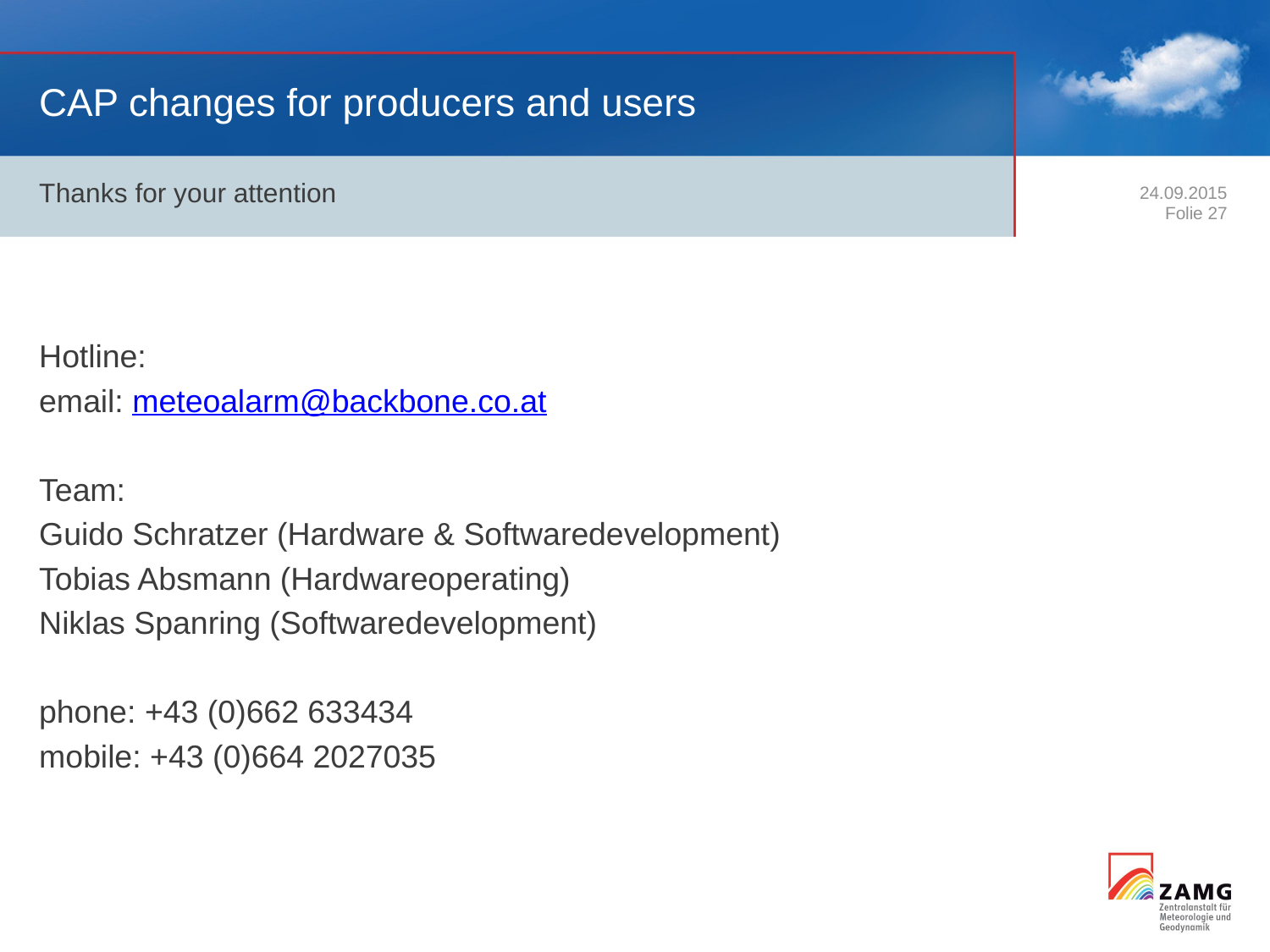

# CAP changes for producers and users

Thanks for your attention
24.09.2015
Folie 27

Hotline:
email: meteoalarm@backbone.co.at

Team:
Guido Schratzer (Hardware & Softwaredevelopment)
Tobias Absmann (Hardwareoperating)
Niklas Spanring (Softwaredevelopment)

phone: +43 (0)662 633434
mobile: +43 (0)664 2027035